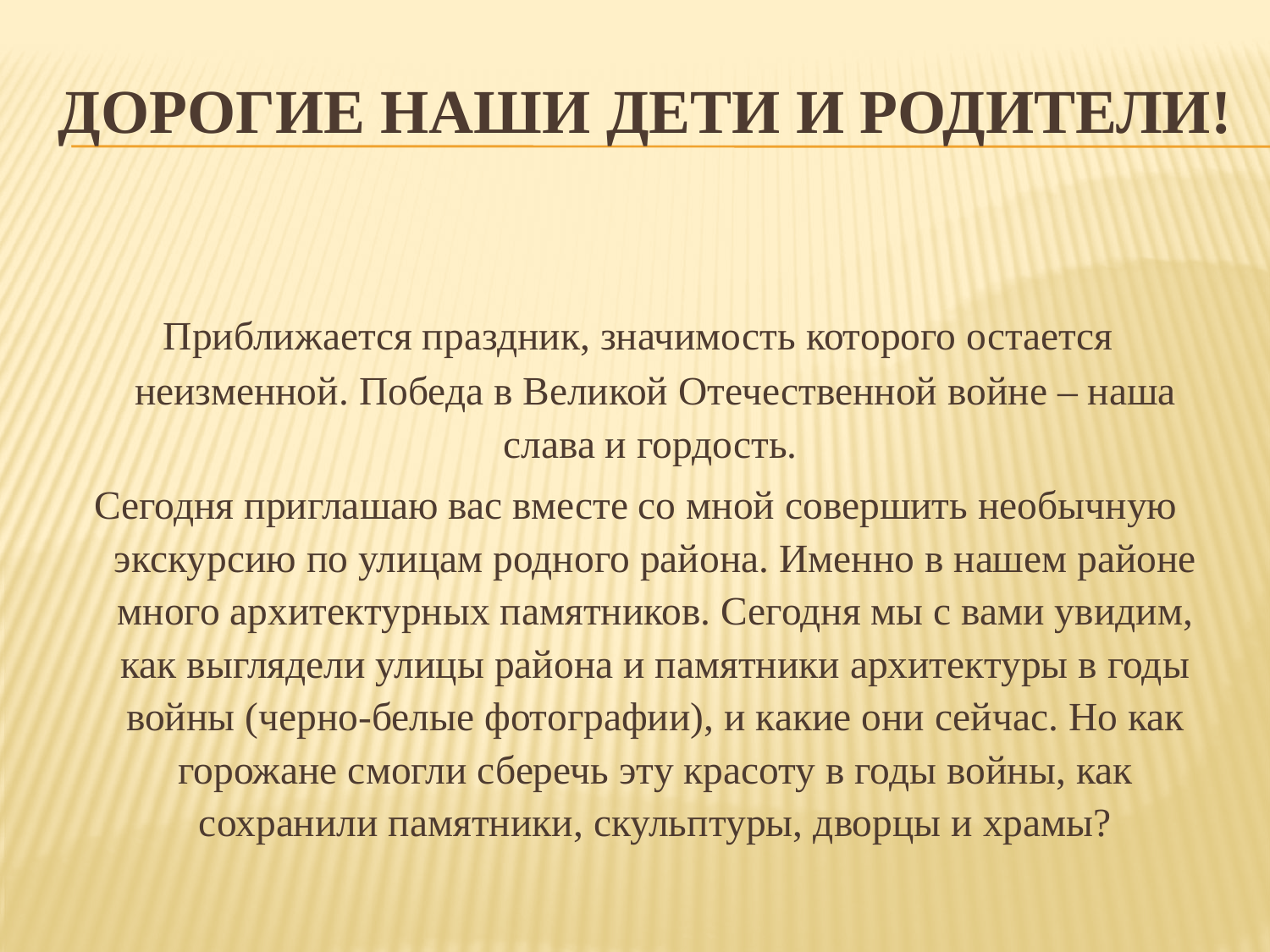

# Дорогие наши дети и родители!

 Приближается праздник, значимость которого остается неизменной. Победа в Великой Отечественной войне – наша слава и гордость.
 Сегодня приглашаю вас вместе со мной совершить необычную экскурсию по улицам родного района. Именно в нашем районе много архитектурных памятников. Сегодня мы с вами увидим, как выглядели улицы района и памятники архитектуры в годы войны (черно-белые фотографии), и какие они сейчас. Но как горожане смогли сберечь эту красоту в годы войны, как сохранили памятники, скульптуры, дворцы и храмы?